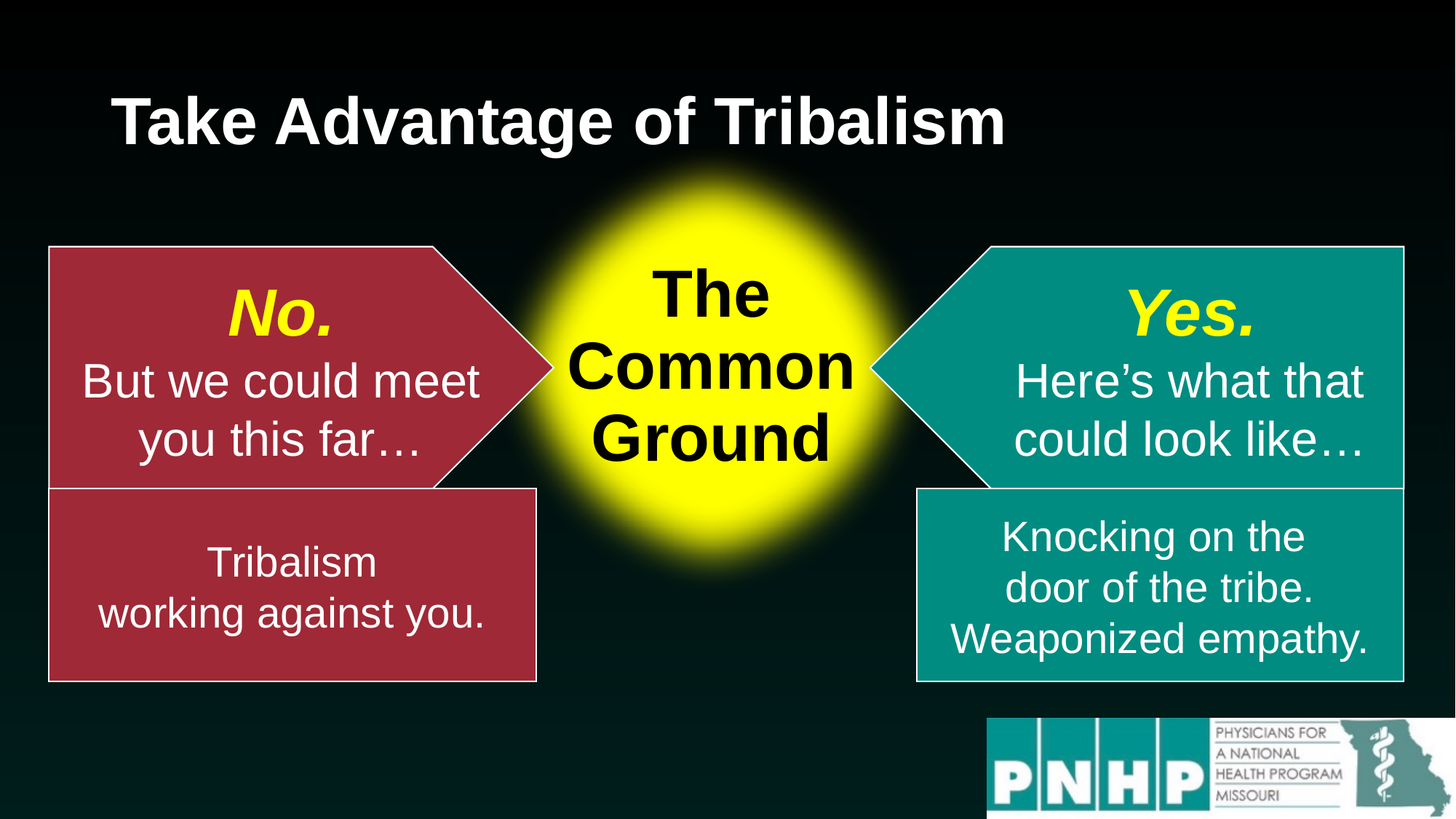

# Take Advantage of Tribalism
The
Common Ground

No.
But we could meet you this far…
Yes.
Here’s what that could look like…
Knocking on the
door of the tribe.
Weaponized empathy.
Tribalism
working against you.